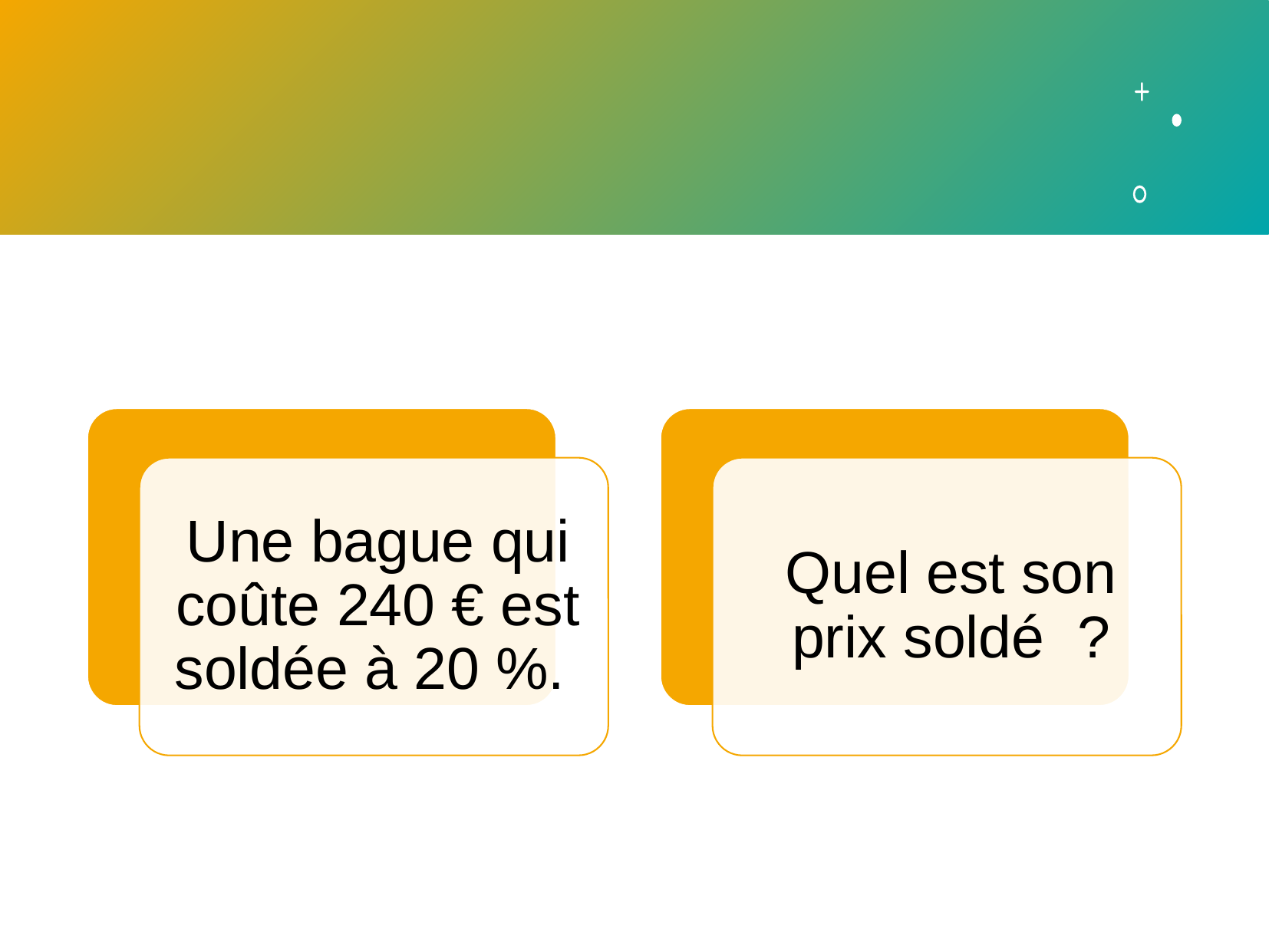

Une bague qui coûte 240 € est soldée à 20 %.
Quel est son prix soldé  ?